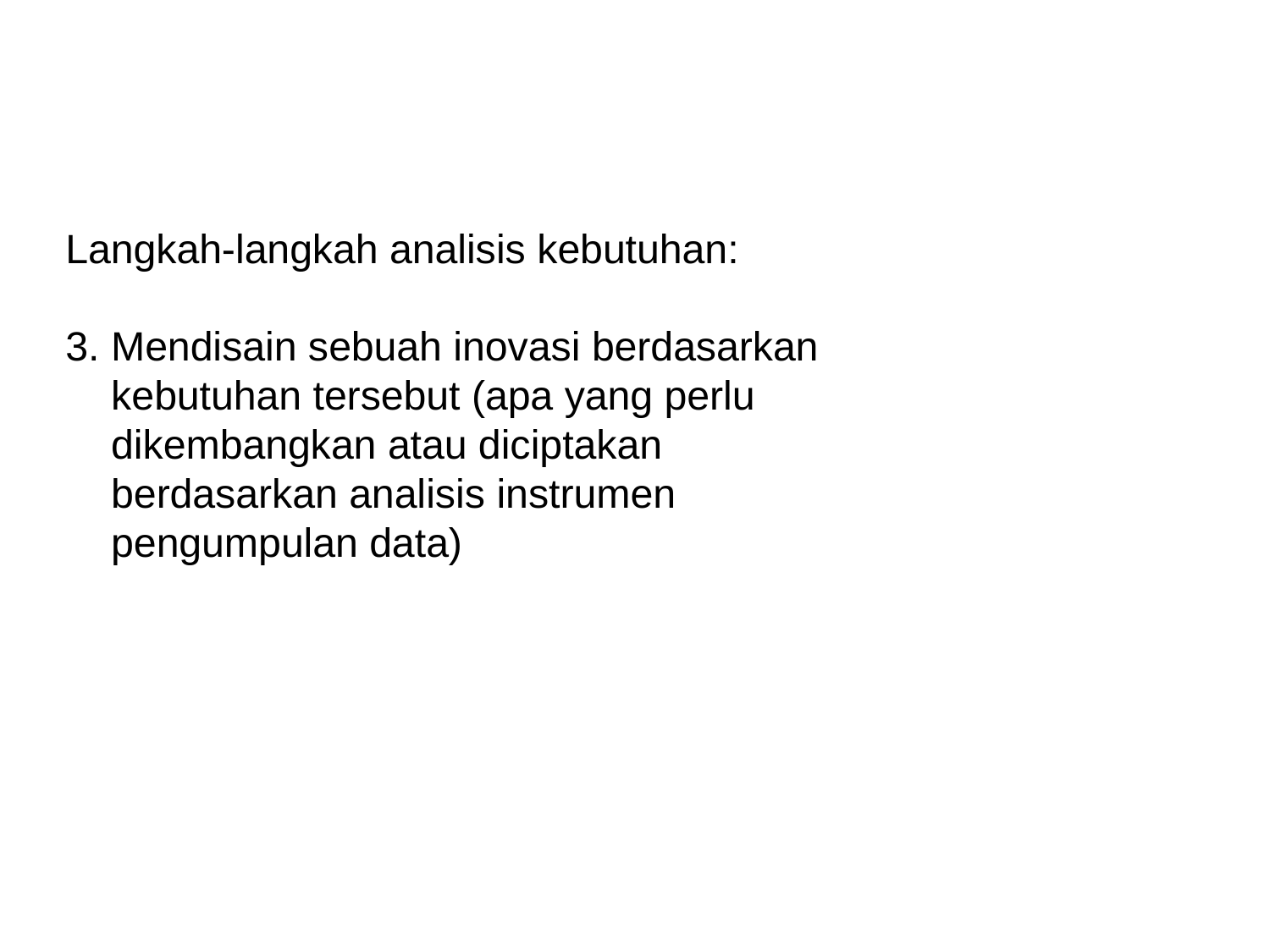

# Langkah-langkah analisis kebutuhan: 3. Mendisain sebuah inovasi berdasarkan kebutuhan tersebut (apa yang perlu dikembangkan atau diciptakan berdasarkan analisis instrumen pengumpulan data)